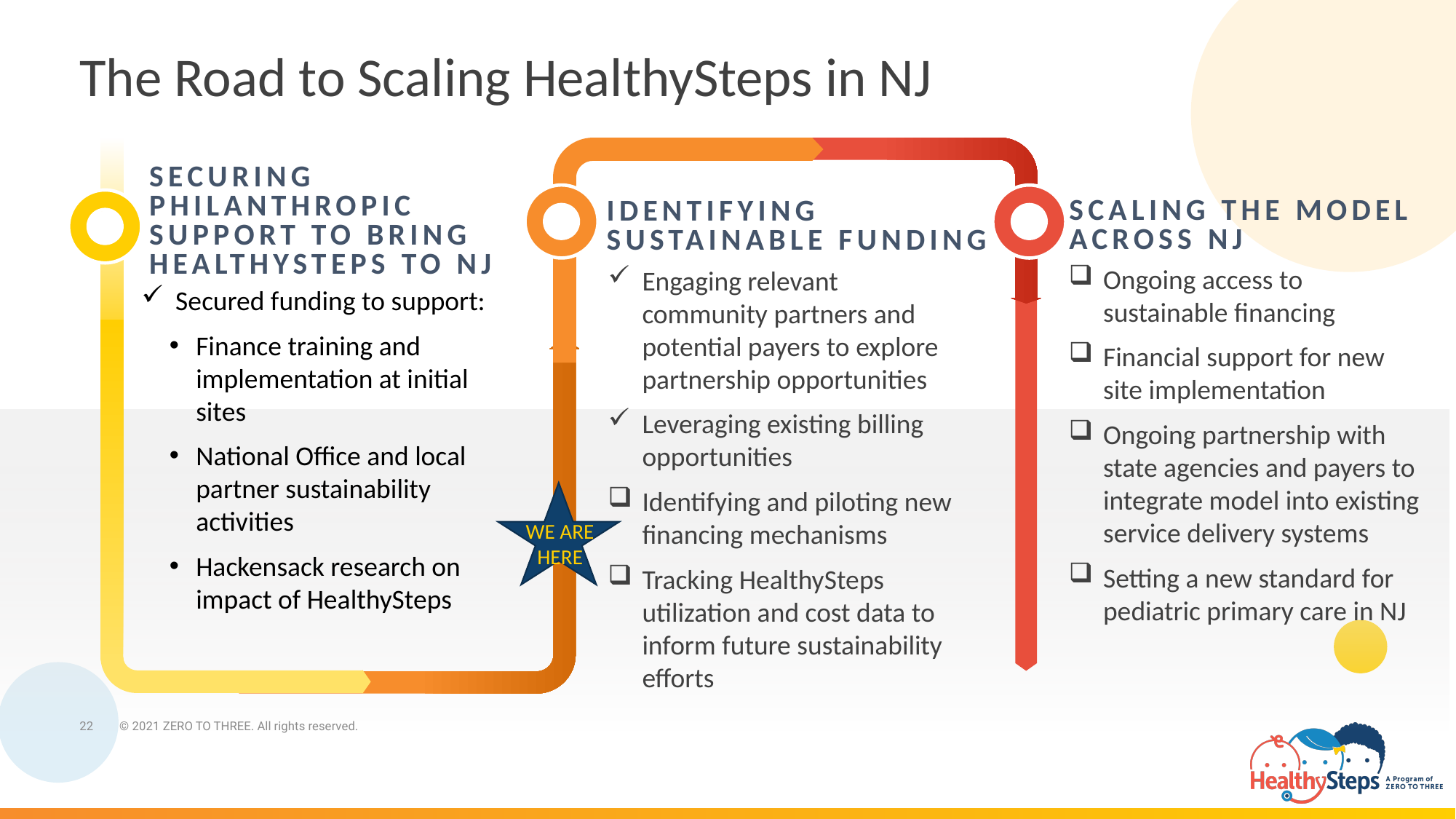

# The Road to Scaling HealthySteps in NJ

SECURING PHILANTHROPIC SUPPORT TO BRING HEALTHYSTEPS TO NJ
Secured funding to support:
Finance training and implementation at initial sites
National Office and local partner sustainability activities
Hackensack research on impact of HealthySteps

SCALING THE MODEL ACROSS NJ
Ongoing access to sustainable financing
Financial support for new site implementation
Ongoing partnership with state agencies and payers to integrate model into existing service delivery systems
Setting a new standard for pediatric primary care in NJ
IDENTIFYING SUSTAINABLE FUNDING
Engaging relevant community partners and potential payers to explore partnership opportunities
Leveraging existing billing opportunities
Identifying and piloting new financing mechanisms
Tracking HealthySteps utilization and cost data to inform future sustainability efforts

WE ARE HERE
22
© 2021 ZERO TO THREE. All rights reserved.